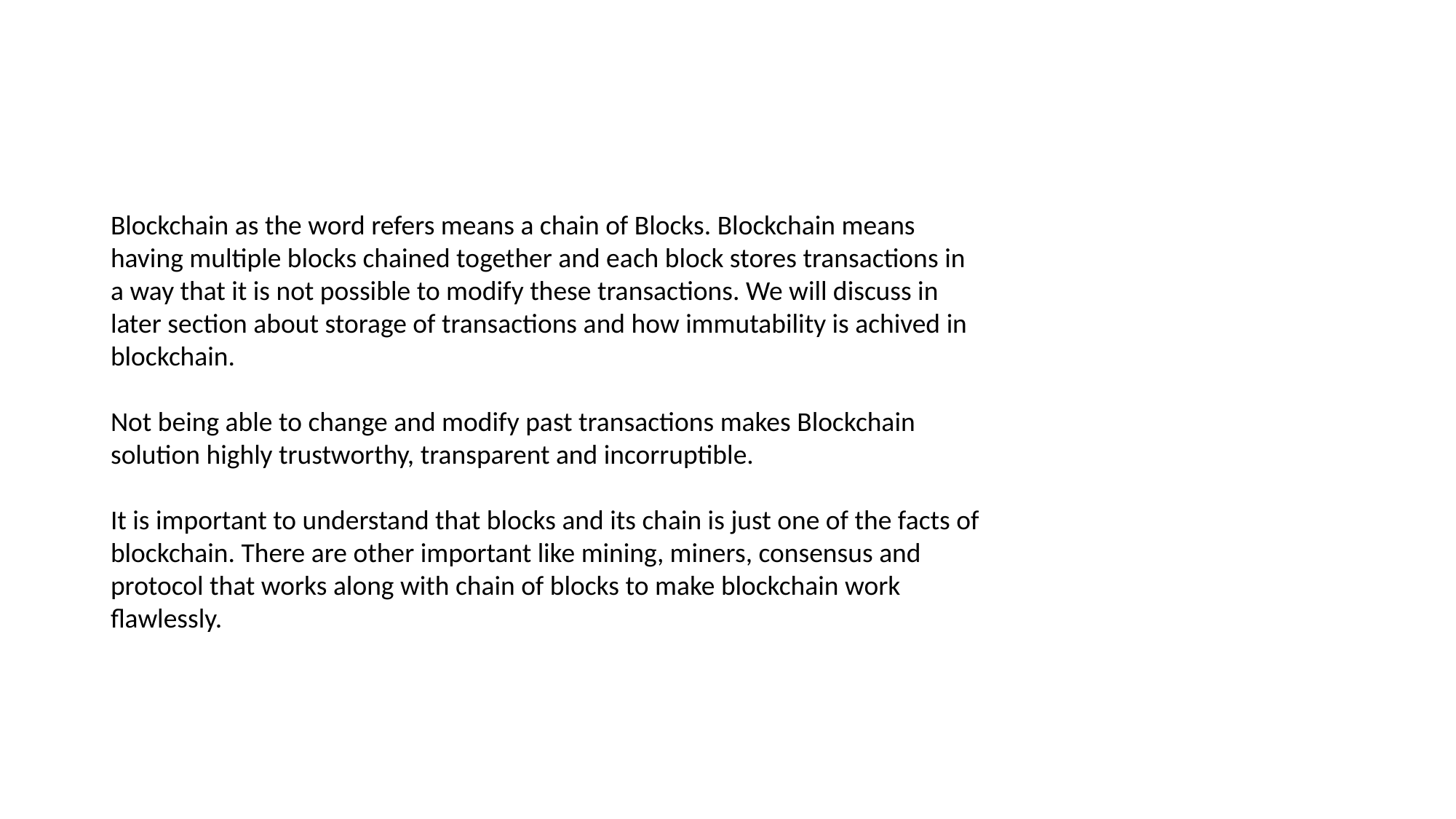

Blockchain as the word refers means a chain of Blocks. Blockchain means having multiple blocks chained together and each block stores transactions in a way that it is not possible to modify these transactions. We will discuss in later section about storage of transactions and how immutability is achived in blockchain.

Not being able to change and modify past transactions makes Blockchain solution highly trustworthy, transparent and incorruptible.

It is important to understand that blocks and its chain is just one of the facts of blockchain. There are other important like mining, miners, consensus and protocol that works along with chain of blocks to make blockchain work flawlessly.